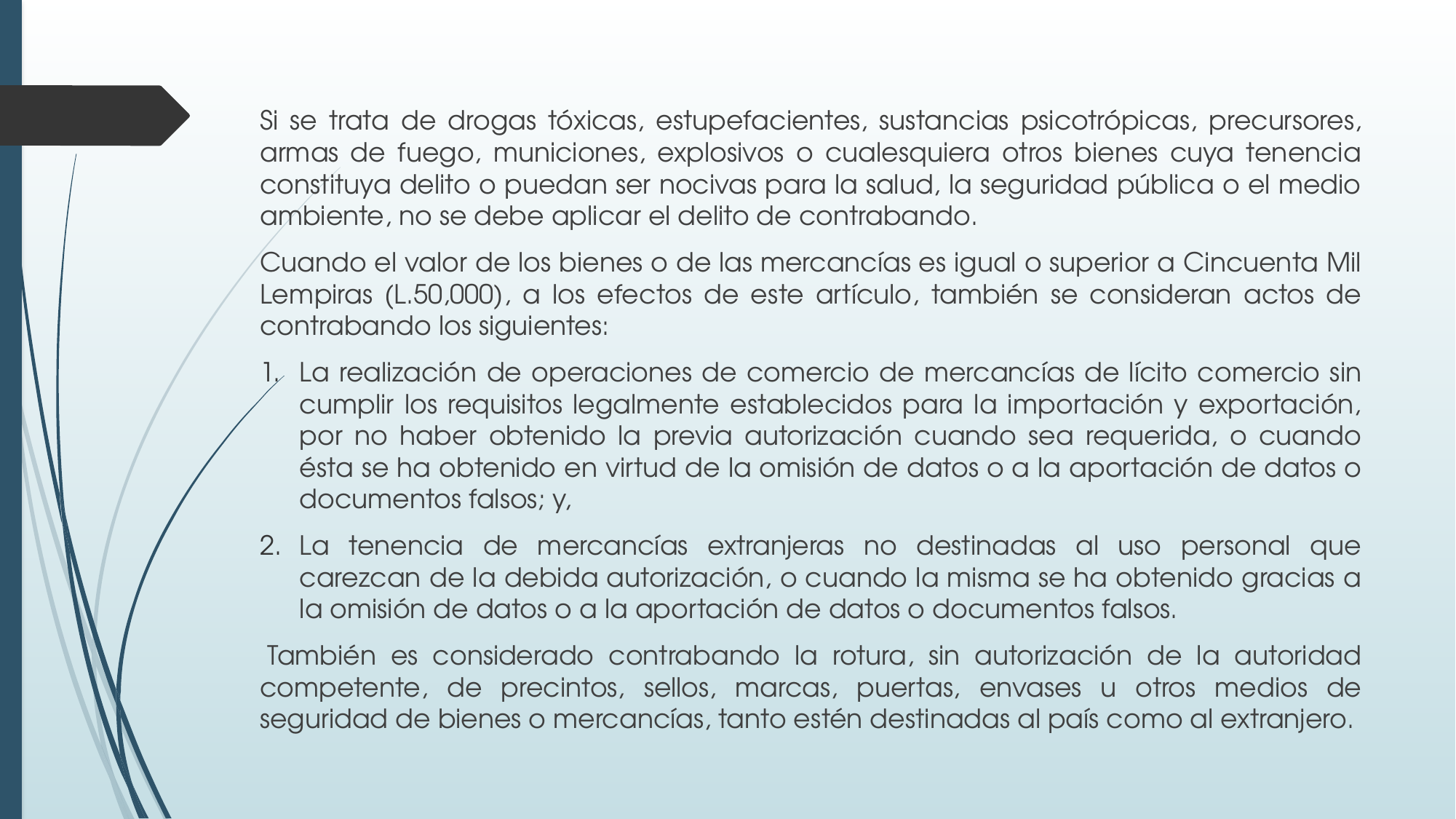

Si se trata de drogas tóxicas, estupefacientes, sustancias psicotrópicas, precursores, armas de fuego, municiones, explosivos o cualesquiera otros bienes cuya tenencia constituya delito o puedan ser nocivas para la salud, la seguridad pública o el medio ambiente, no se debe aplicar el delito de contrabando.
Cuando el valor de los bienes o de las mercancías es igual o superior a Cincuenta Mil Lempiras (L.50,000), a los efectos de este artículo, también se consideran actos de contrabando los siguientes:
La realización de operaciones de comercio de mercancías de lícito comercio sin cumplir los requisitos legalmente establecidos para la importación y exportación, por no haber obtenido la previa autorización cuando sea requerida, o cuando ésta se ha obtenido en virtud de la omisión de datos o a la aportación de datos o documentos falsos; y,
La tenencia de mercancías extranjeras no destinadas al uso personal que carezcan de la debida autorización, o cuando la misma se ha obtenido gracias a la omisión de datos o a la aportación de datos o documentos falsos.
 También es considerado contrabando la rotura, sin autorización de la autoridad competente, de precintos, sellos, marcas, puertas, envases u otros medios de seguridad de bienes o mercancías, tanto estén destinadas al país como al extranjero.